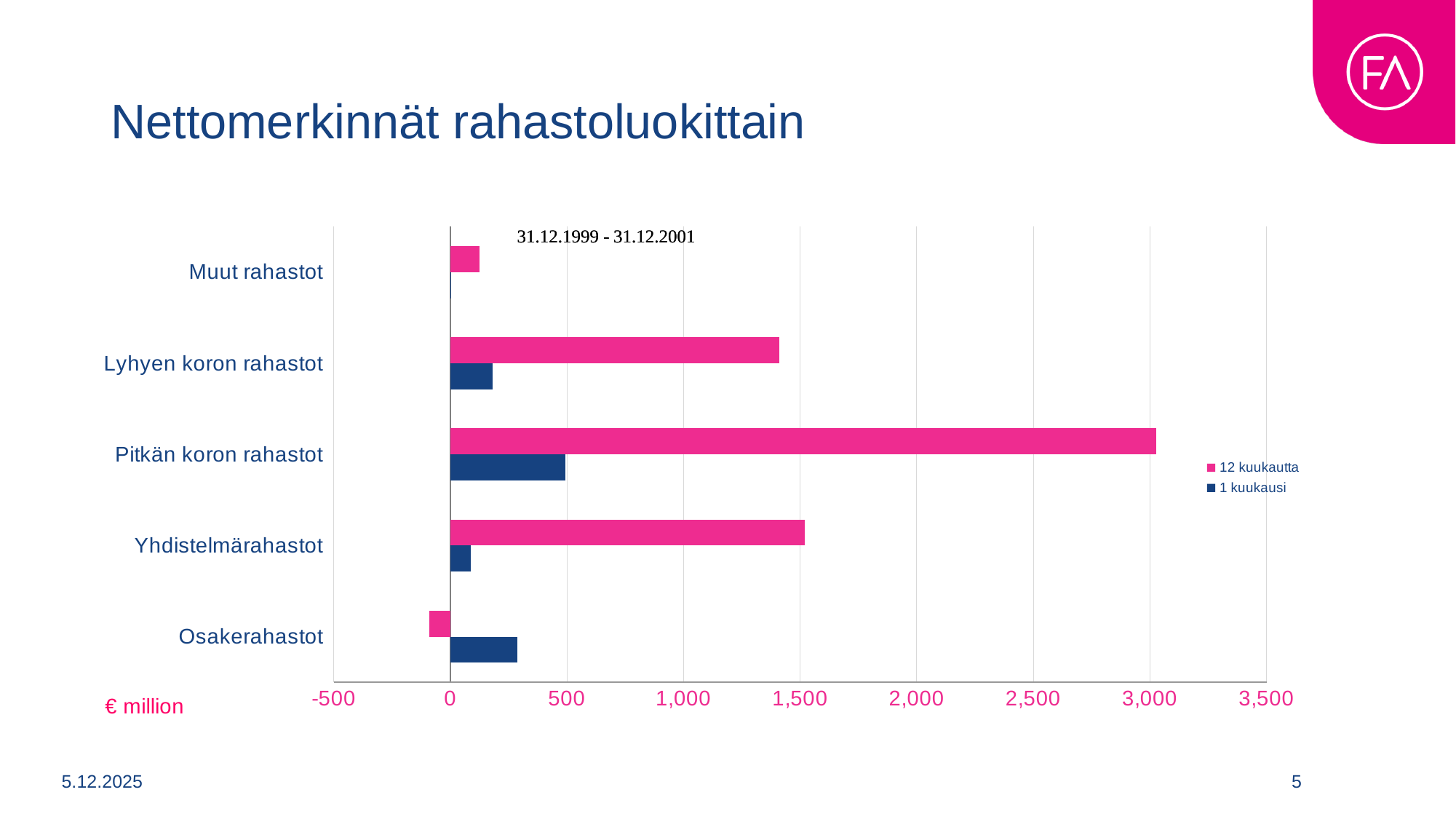

# Nettomerkinnät rahastoluokittain

### Chart

| Category | 1 kuukausi | 12 kuukautta |
|---|---|---|
| Osakerahastot | 288.19741866298534 | -90.02457190871178 |
| Yhdistelmärahastot | 86.01788968122096 | 1520.4320302049102 |
| Pitkän koron rahastot | 493.93961247368 | 3027.9847166386667 |
| Lyhyen koron rahastot | 179.63099273981823 | 1409.3775517056615 |
| Muut rahastot | 4.876844834692281 | 125.77415772694619 |
5.12.2025
5